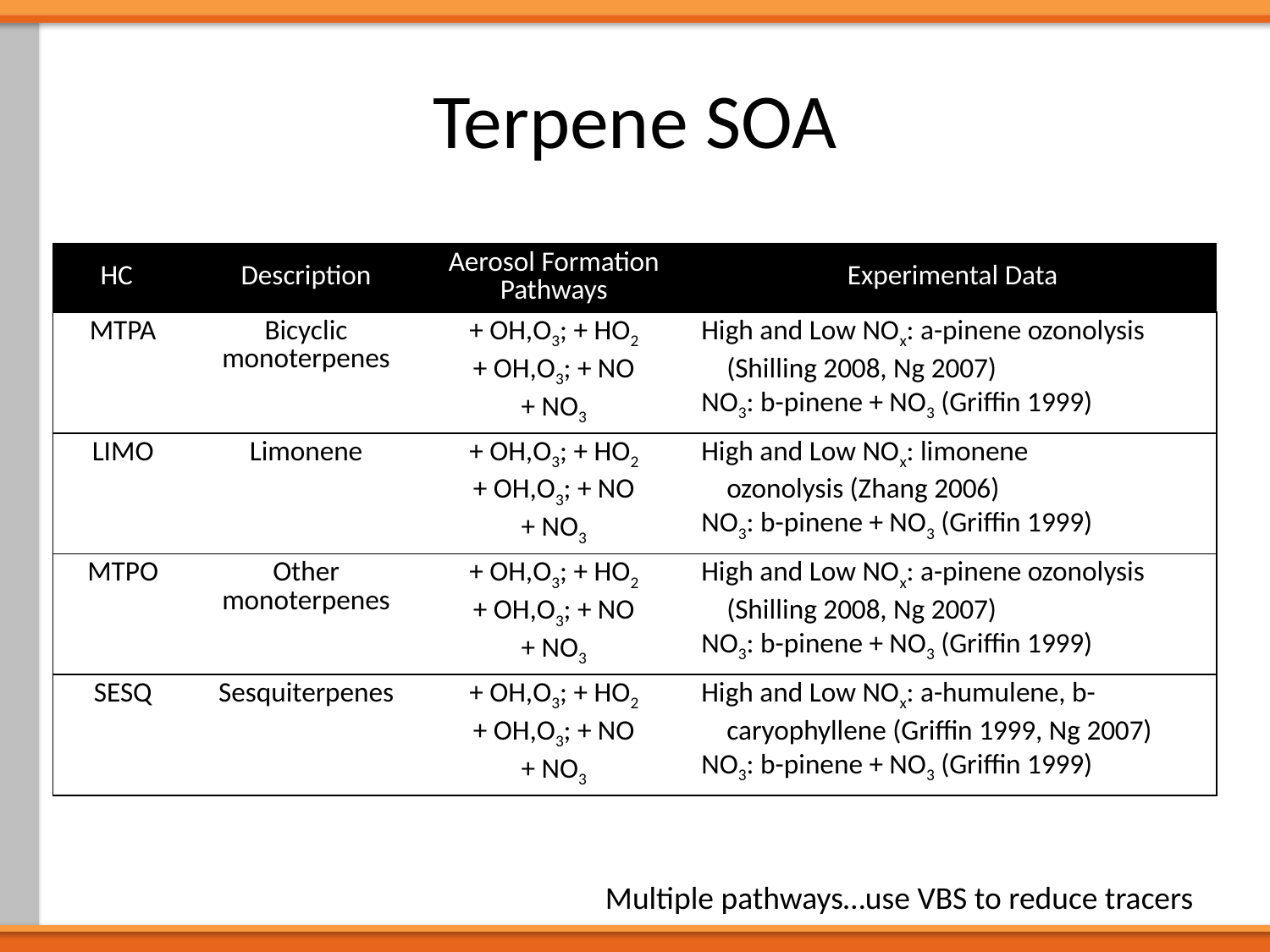

# Terpene SOA

| HC | Description | Aerosol Formation Pathways | Experimental Data |
| --- | --- | --- | --- |
| MTPA | Bicyclic monoterpenes | + OH,O3; + HO2 + OH,O3; + NO + NO3 | High and Low NOx: a-pinene ozonolysis (Shilling 2008, Ng 2007) NO3: b-pinene + NO3 (Griffin 1999) |
| LIMO | Limonene | + OH,O3; + HO2 + OH,O3; + NO + NO3 | High and Low NOx: limonene ozonolysis (Zhang 2006) NO3: b-pinene + NO3 (Griffin 1999) |
| MTPO | Other monoterpenes | + OH,O3; + HO2 + OH,O3; + NO + NO3 | High and Low NOx: a-pinene ozonolysis (Shilling 2008, Ng 2007) NO3: b-pinene + NO3 (Griffin 1999) |
| SESQ | Sesquiterpenes | + OH,O3; + HO2 + OH,O3; + NO + NO3 | High and Low NOx: a-humulene, b- caryophyllene (Griffin 1999, Ng 2007) NO3: b-pinene + NO3 (Griffin 1999) |
Multiple pathways…use VBS to reduce tracers